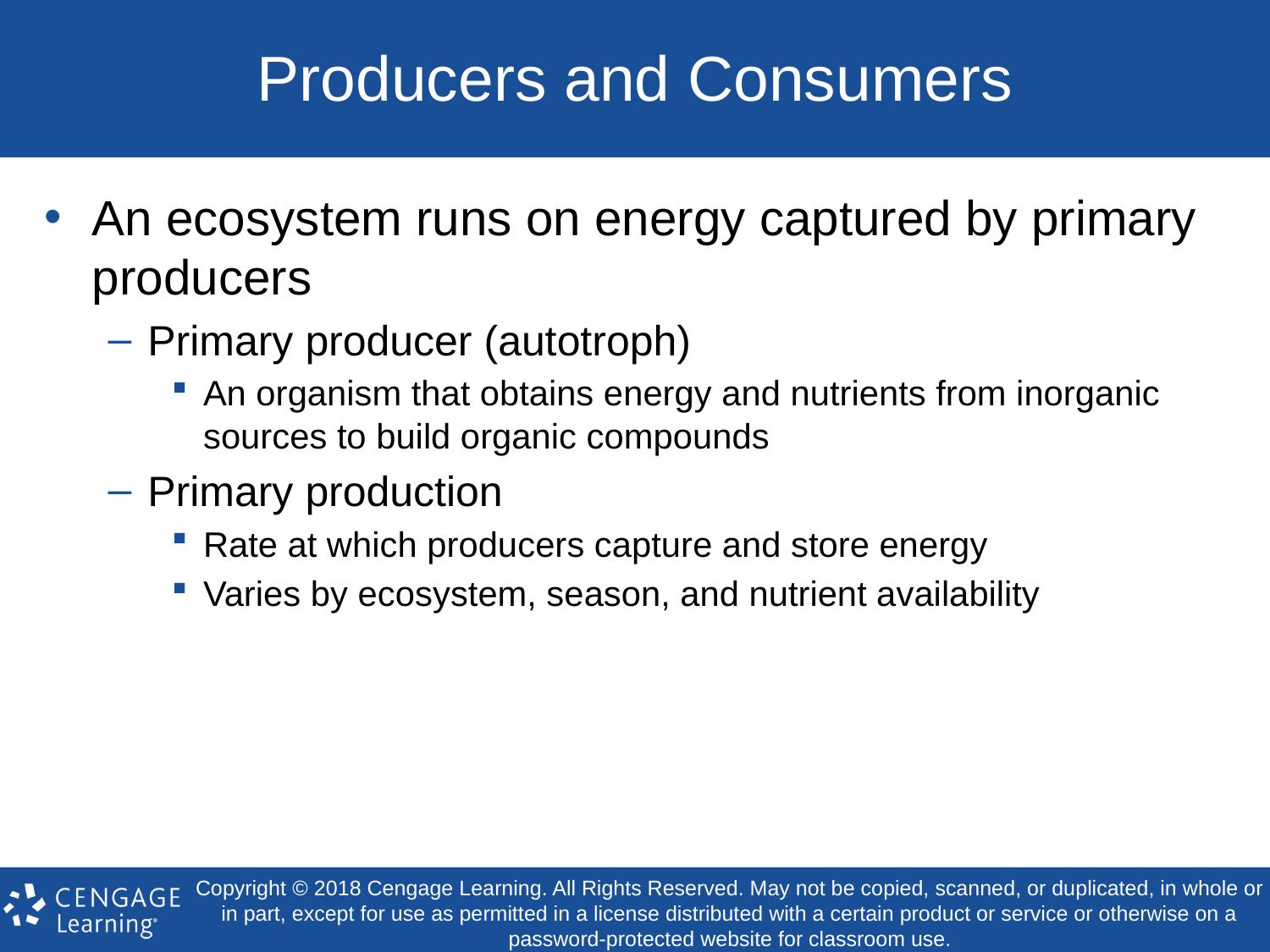

# Producers and Consumers
An ecosystem runs on energy captured by primary producers
Primary producer (autotroph)
An organism that obtains energy and nutrients from inorganic sources to build organic compounds
Primary production
Rate at which producers capture and store energy
Varies by ecosystem, season, and nutrient availability